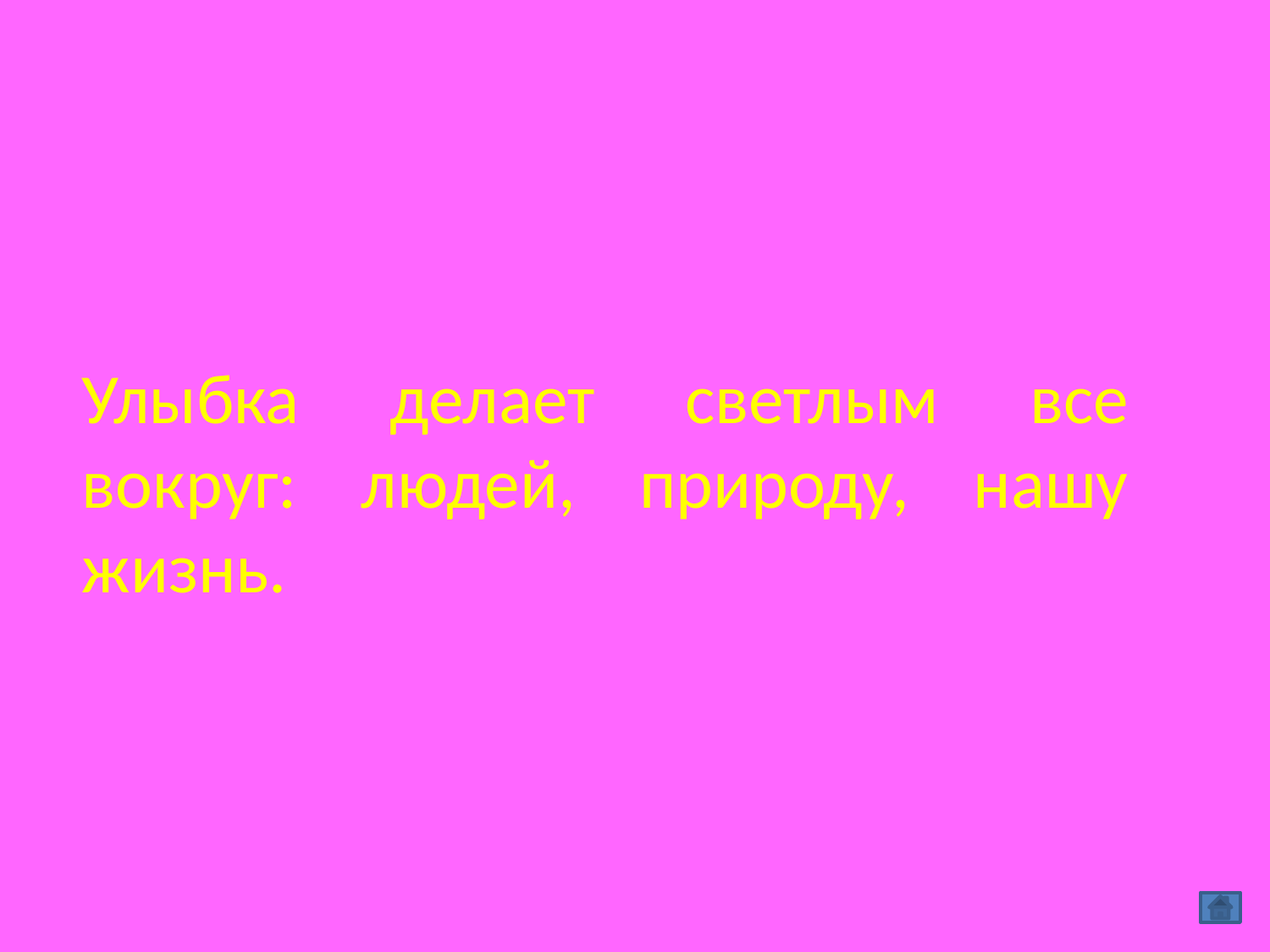

#
Улыбка делает светлым все вокруг: людей, природу, нашу жизнь.